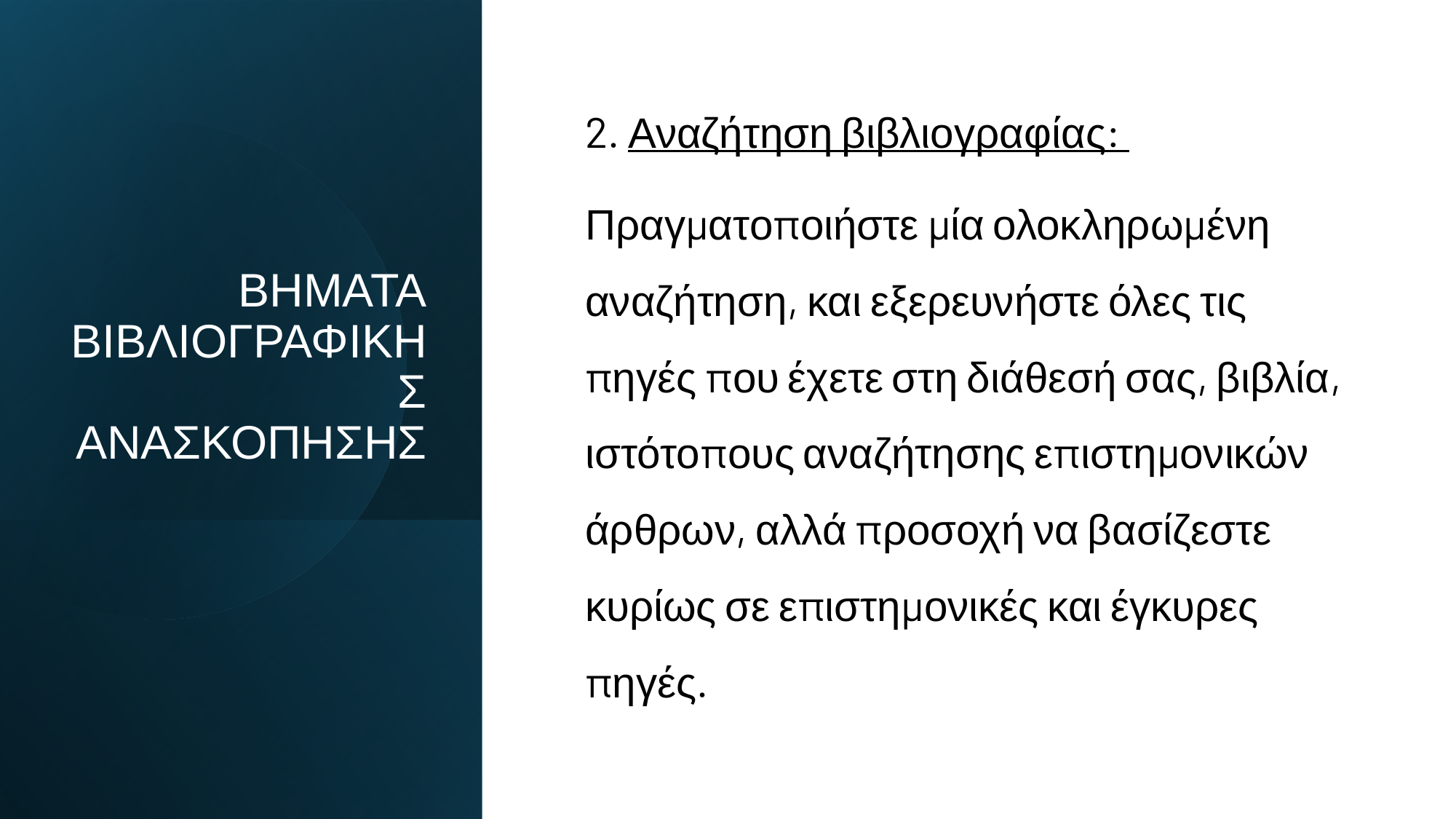

# ΒΗΜΑΤΑ ΒΙΒΛΙΟΓΡΑΦΙΚΗΣ ΑΝΑΣΚΟΠΗΣΗΣ
2. Αναζήτηση βιβλιογραφίας:
Πραγματοποιήστε μία ολοκληρωμένη αναζήτηση, και εξερευνήστε όλες τις πηγές που έχετε στη διάθεσή σας, βιβλία, ιστότοπους αναζήτησης επιστημονικών άρθρων, αλλά προσοχή να βασίζεστε κυρίως σε επιστημονικές και έγκυρες πηγές.